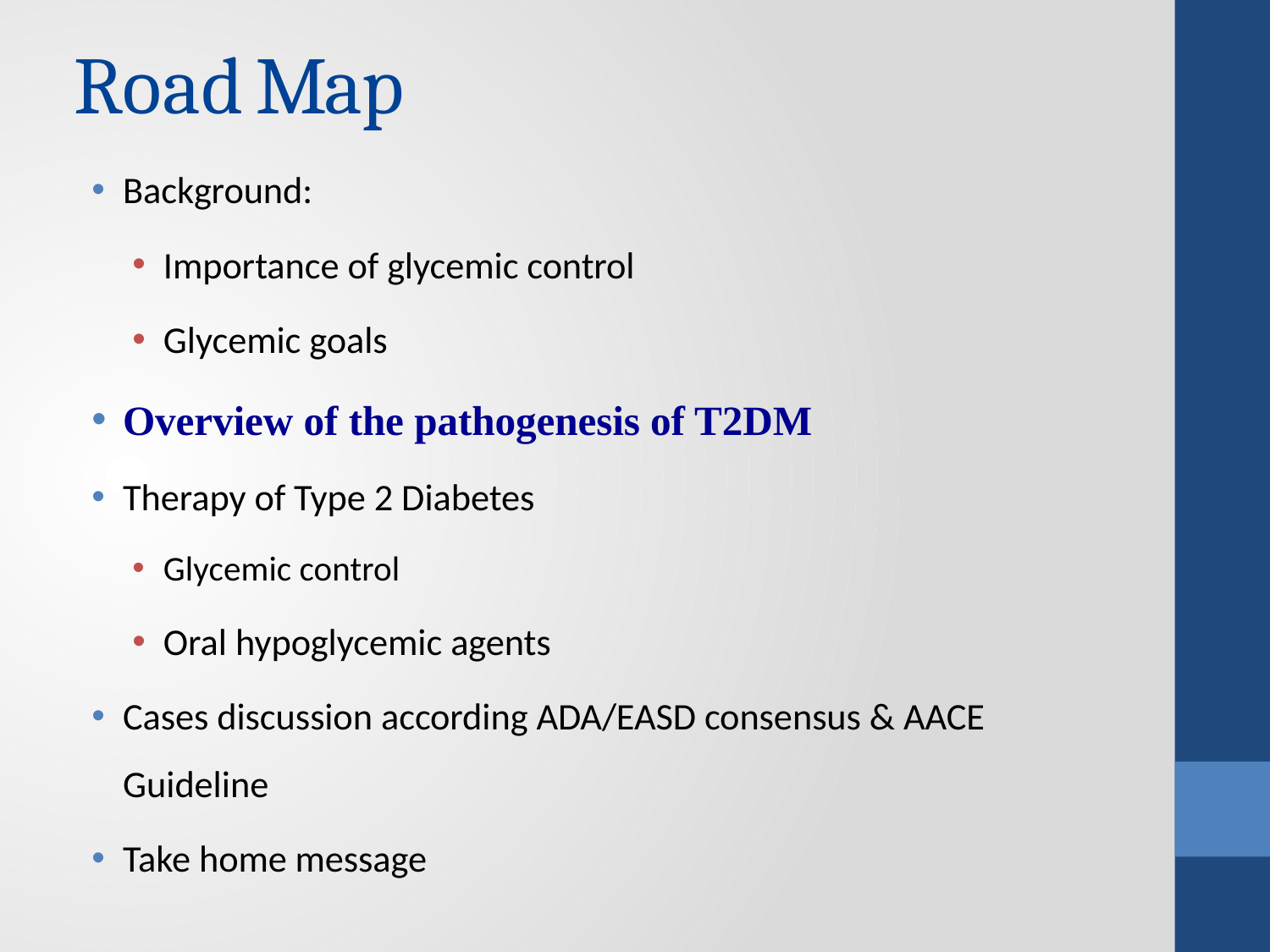

# Road Map
Background:
Importance of glycemic control
Glycemic goals
Overview of the pathogenesis of T2DM
Therapy of Type 2 Diabetes
Glycemic control
Oral hypoglycemic agents
Cases discussion according ADA/EASD consensus & AACE Guideline
Take home message